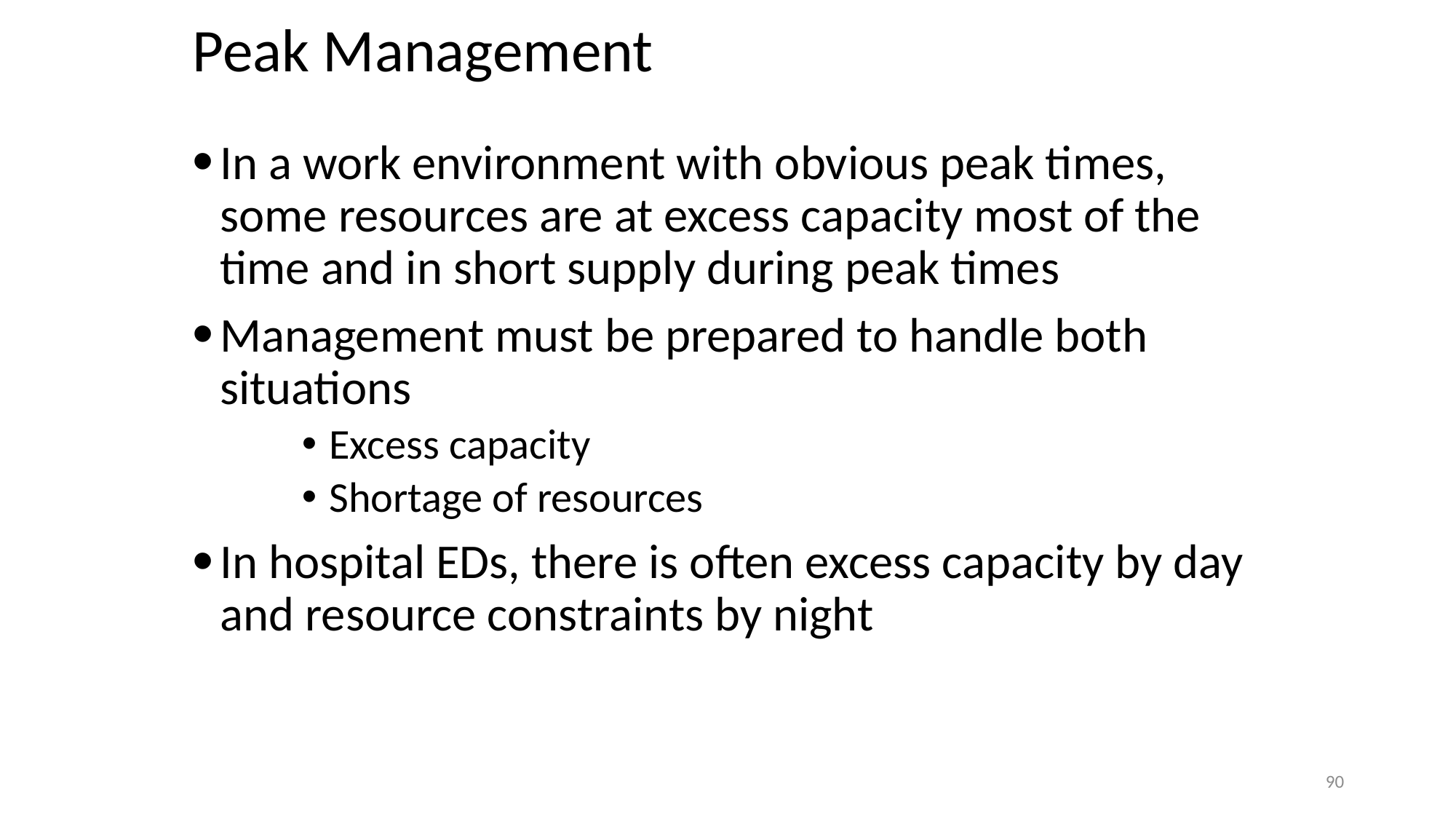

# Peak Management
In a work environment with obvious peak times, some resources are at excess capacity most of the time and in short supply during peak times
Management must be prepared to handle both situations
Excess capacity
Shortage of resources
In hospital EDs, there is often excess capacity by day and resource constraints by night

90